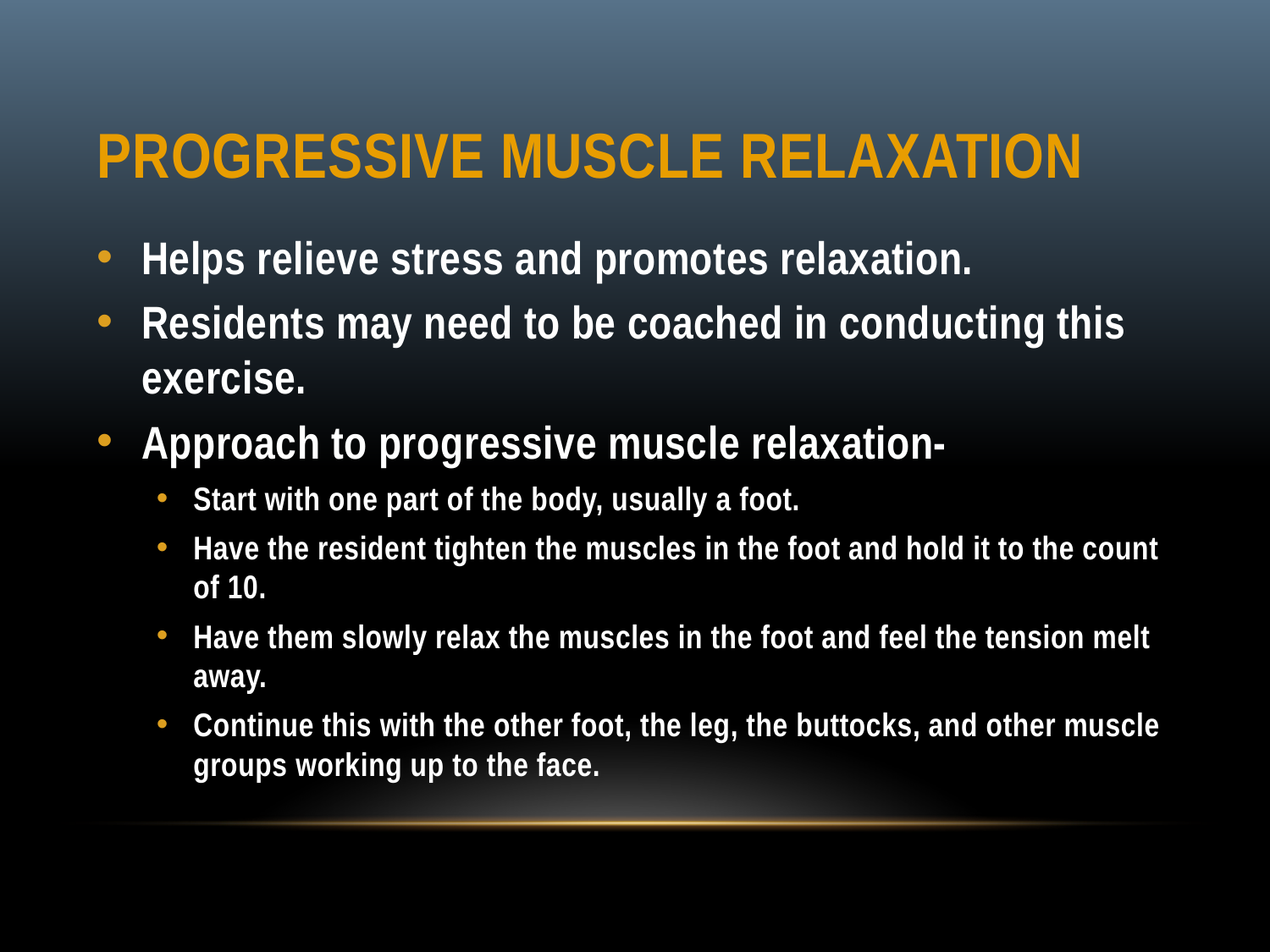

# Progressive Muscle Relaxation
Helps relieve stress and promotes relaxation.
Residents may need to be coached in conducting this exercise.
Approach to progressive muscle relaxation-
Start with one part of the body, usually a foot.
Have the resident tighten the muscles in the foot and hold it to the count of 10.
Have them slowly relax the muscles in the foot and feel the tension melt away.
Continue this with the other foot, the leg, the buttocks, and other muscle groups working up to the face.